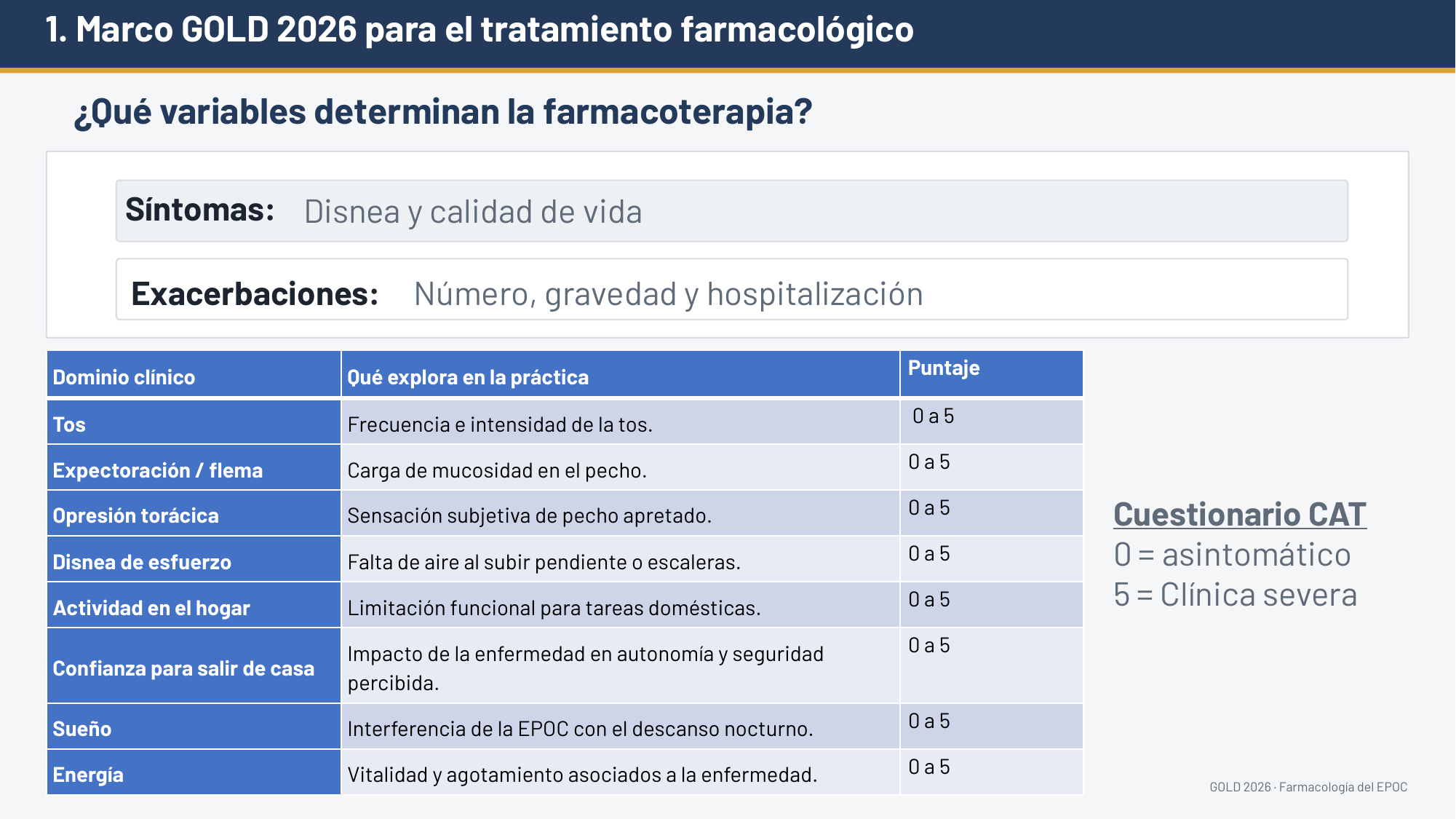

1. Marco GOLD 2026 para el tratamiento farmacológico

¿Qué variables determinan la farmacoterapia?

Síntomas:
Disnea y calidad de vida

Exacerbaciones:
Número, gravedad y hospitalización
| Dominio clínico | Qué explora en la práctica | Puntaje |
| --- | --- | --- |
| Tos | Frecuencia e intensidad de la tos. | 0 a 5 |
| Expectoración / flema | Carga de mucosidad en el pecho. | 0 a 5 |
| Opresión torácica | Sensación subjetiva de pecho apretado. | 0 a 5 |
| Disnea de esfuerzo | Falta de aire al subir pendiente o escaleras. | 0 a 5 |
| Actividad en el hogar | Limitación funcional para tareas domésticas. | 0 a 5 |
| Confianza para salir de casa | Impacto de la enfermedad en autonomía y seguridad percibida. | 0 a 5 |
| Sueño | Interferencia de la EPOC con el descanso nocturno. | 0 a 5 |
| Energía | Vitalidad y agotamiento asociados a la enfermedad. | 0 a 5 |
Cuestionario CAT
0 = asintomático
5 = Clínica severa
GOLD 2026 · Farmacología del EPOC